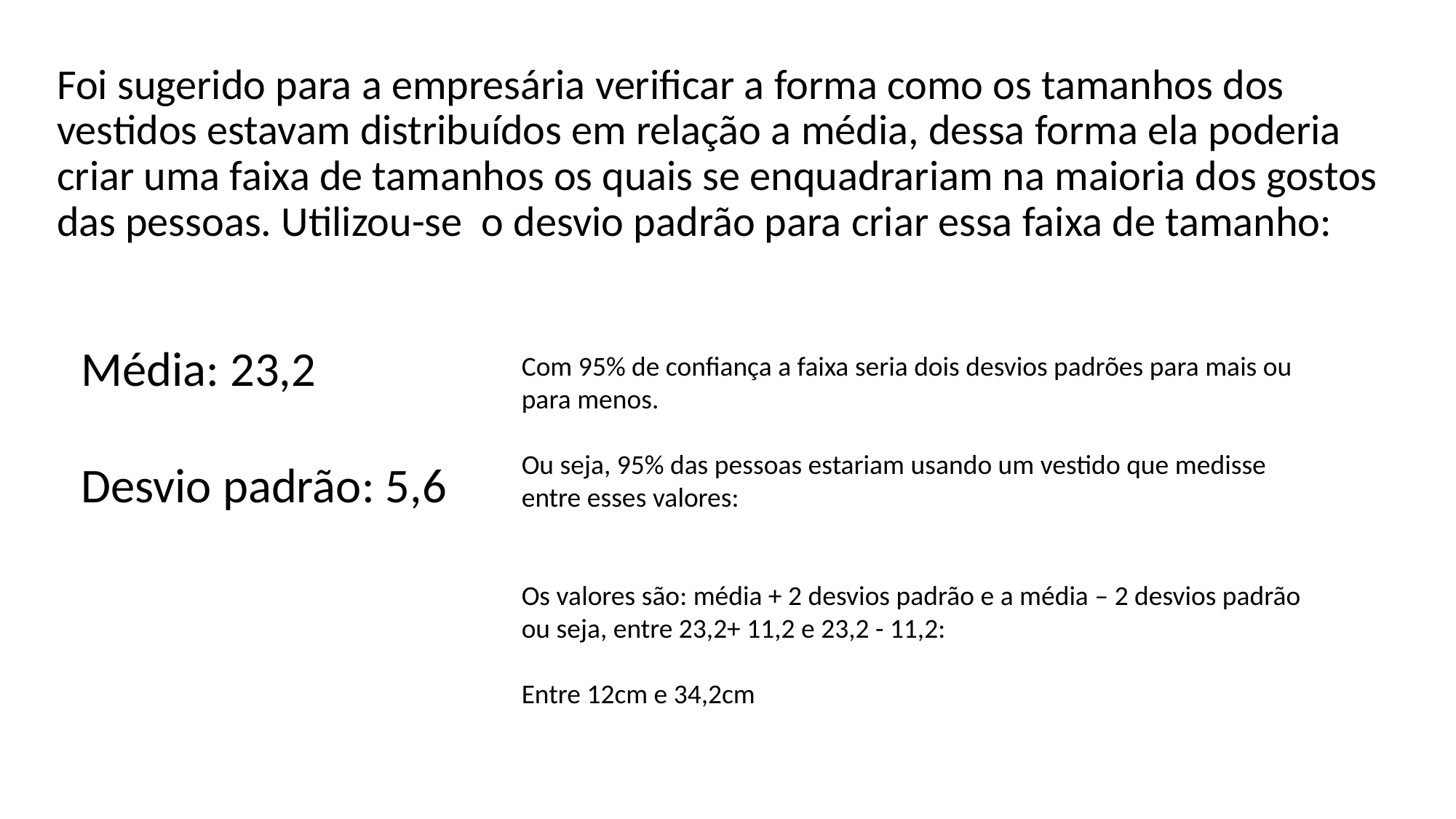

Foi sugerido para a empresária verificar a forma como os tamanhos dos vestidos estavam distribuídos em relação a média, dessa forma ela poderia criar uma faixa de tamanhos os quais se enquadrariam na maioria dos gostos das pessoas. Utilizou-se  o desvio padrão para criar essa faixa de tamanho:
Média: 23,2

Desvio padrão: 5,6
Com 95% de confiança a faixa seria dois desvios padrões para mais ou para menos.

Ou seja, 95% das pessoas estariam usando um vestido que medisse entre esses valores:

Os valores são: média + 2 desvios padrão e a média – 2 desvios padrão ou seja, entre 23,2+ 11,2 e 23,2 - 11,2:

Entre 12cm e 34,2cm